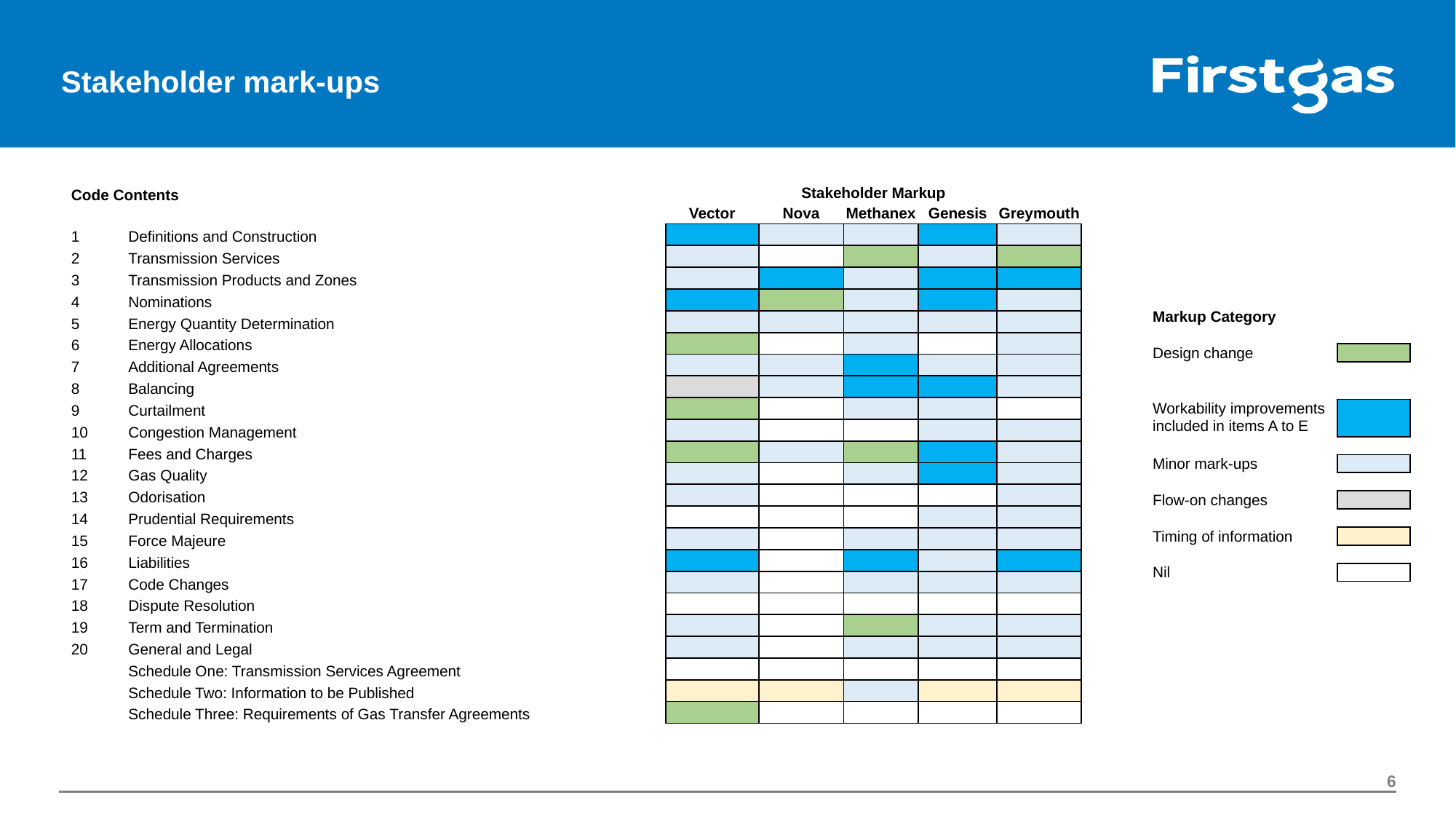

# Stakeholder mark-ups
| Code Contents |  | Stakeholder Markup |  |  |  |  |
| --- | --- | --- | --- | --- | --- | --- |
|  |  | Vector | Nova | Methanex | Genesis | Greymouth |
| 1 | Definitions and Construction |  |  |  |  |  |
| 2 | Transmission Services |  |  |  |  |  |
| 3 | Transmission Products and Zones |  |  |  |  |  |
| 4 | Nominations |  |  |  |  |  |
| 5 | Energy Quantity Determination |  |  |  |  |  |
| 6 | Energy Allocations |  |  |  |  |  |
| 7 | Additional Agreements |  |  |  |  |  |
| 8 | Balancing |  |  |  |  |  |
| 9 | Curtailment |  |  |  |  |  |
| 10 | Congestion Management |  |  |  |  |  |
| 11 | Fees and Charges |  |  |  |  |  |
| 12 | Gas Quality |  |  |  |  |  |
| 13 | Odorisation |  |  |  |  |  |
| 14 | Prudential Requirements |  |  |  |  |  |
| 15 | Force Majeure |  |  |  |  |  |
| 16 | Liabilities |  |  |  |  |  |
| 17 | Code Changes |  |  |  |  |  |
| 18 | Dispute Resolution |  |  |  |  |  |
| 19 | Term and Termination |  |  |  |  |  |
| 20 | General and Legal |  |  |  |  |  |
|  | Schedule One: Transmission Services Agreement |  |  |  |  |  |
|  | Schedule Two: Information to be Published |  |  |  |  |  |
|  | Schedule Three: Requirements of Gas Transfer Agreements |  |  |  |  |  |
| Markup Category |  |
| --- | --- |
|  |  |
| Design change |  |
|  |  |
| Workability improvements included in items A to E |  |
|  |  |
| Minor mark-ups |  |
|  |  |
| Flow-on changes |  |
|  |  |
| Timing of information |  |
|  |  |
| Nil |  |
6